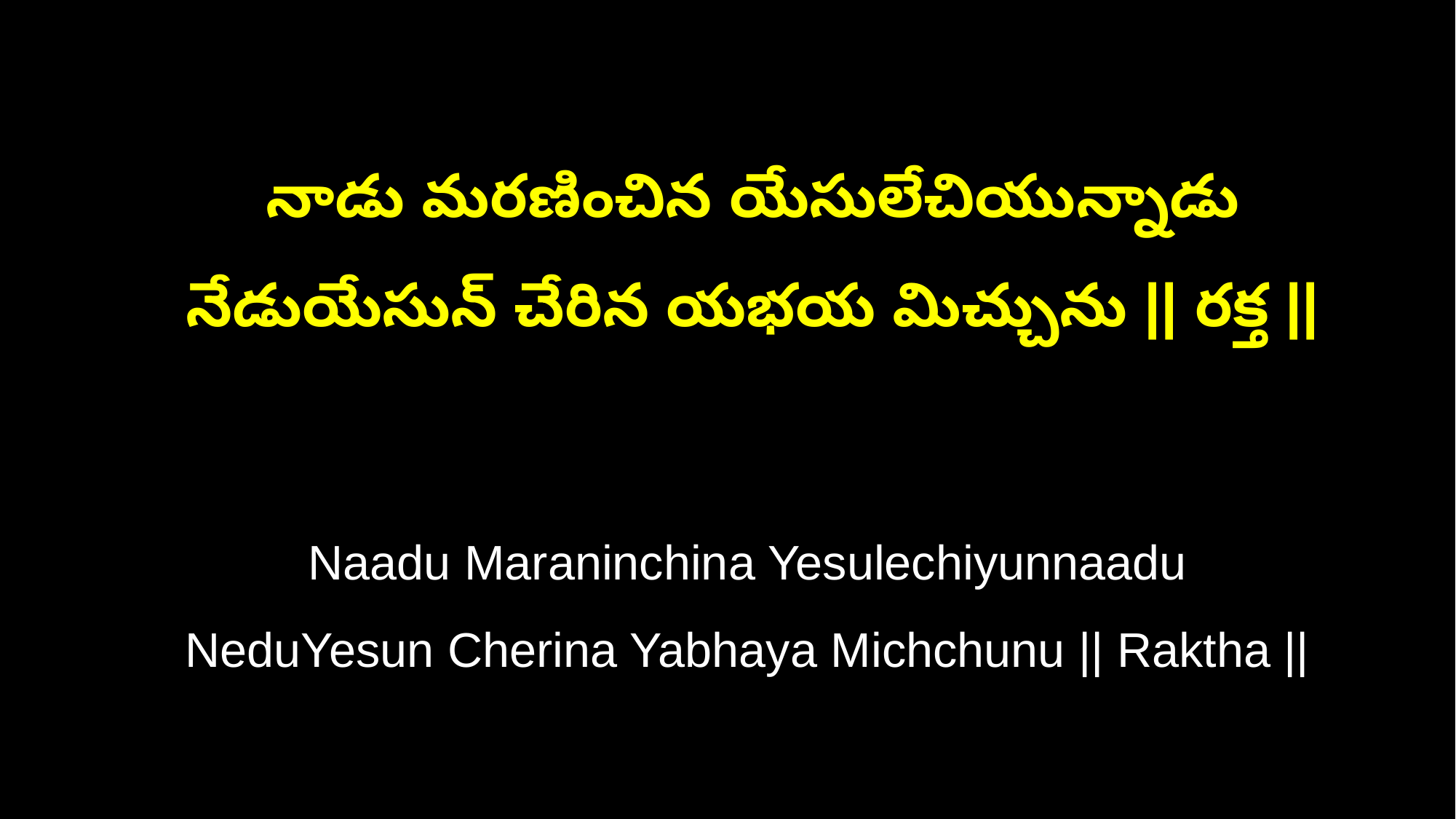

నాడు మరణించిన యేసులేచియున్నాడు
   నేడుయేసున్ చేరిన యభయ మిచ్చును || రక్త ||
   Naadu Maraninchina Yesulechiyunnaadu
   NeduYesun Cherina Yabhaya Michchunu || Raktha ||